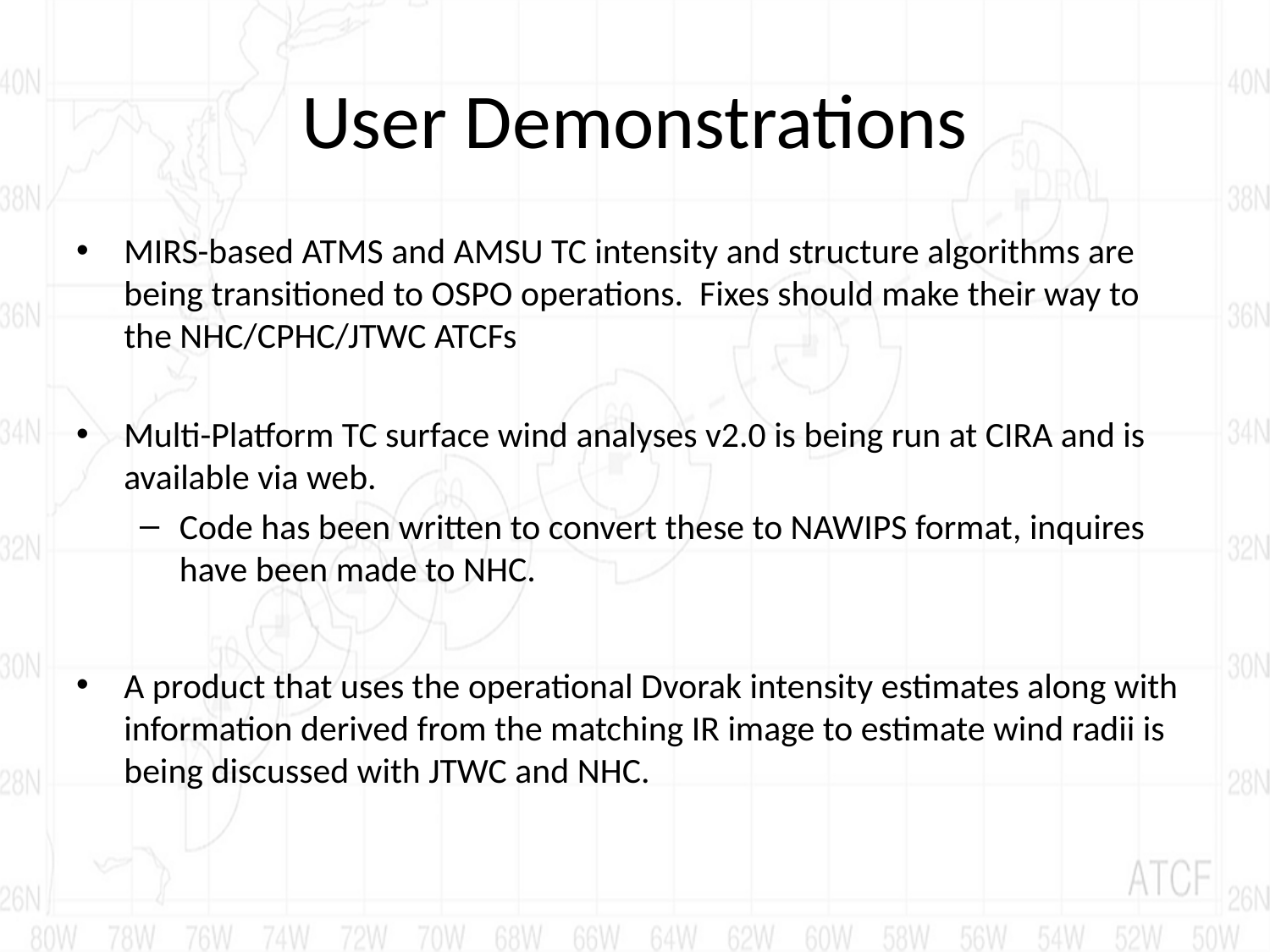

# User Demonstrations
MIRS-based ATMS and AMSU TC intensity and structure algorithms are being transitioned to OSPO operations.  Fixes should make their way to the NHC/CPHC/JTWC ATCFs

Multi-Platform TC surface wind analyses v2.0 is being run at CIRA and is available via web.
Code has been written to convert these to NAWIPS format, inquires have been made to NHC.

A product that uses the operational Dvorak intensity estimates along with information derived from the matching IR image to estimate wind radii is being discussed with JTWC and NHC.